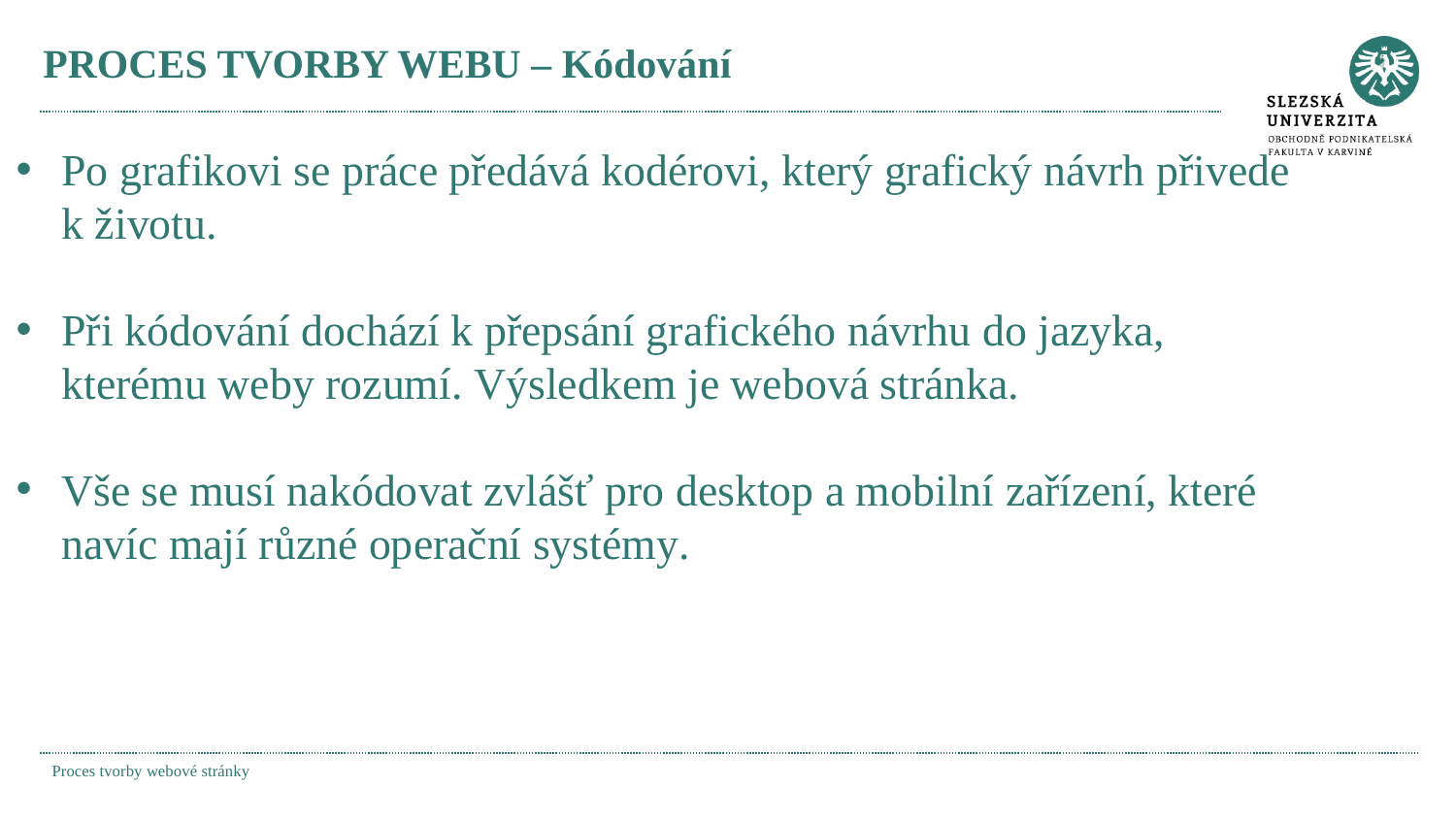

# PROCES TVORBY WEBU – Kódování
Po grafikovi se práce předává kodérovi, který grafický návrh přivede k životu.
Při kódování dochází k přepsání grafického návrhu do jazyka, kterému weby rozumí. Výsledkem je webová stránka.
Vše se musí nakódovat zvlášť pro desktop a mobilní zařízení, které navíc mají různé operační systémy.

Proces tvorby webové stránky